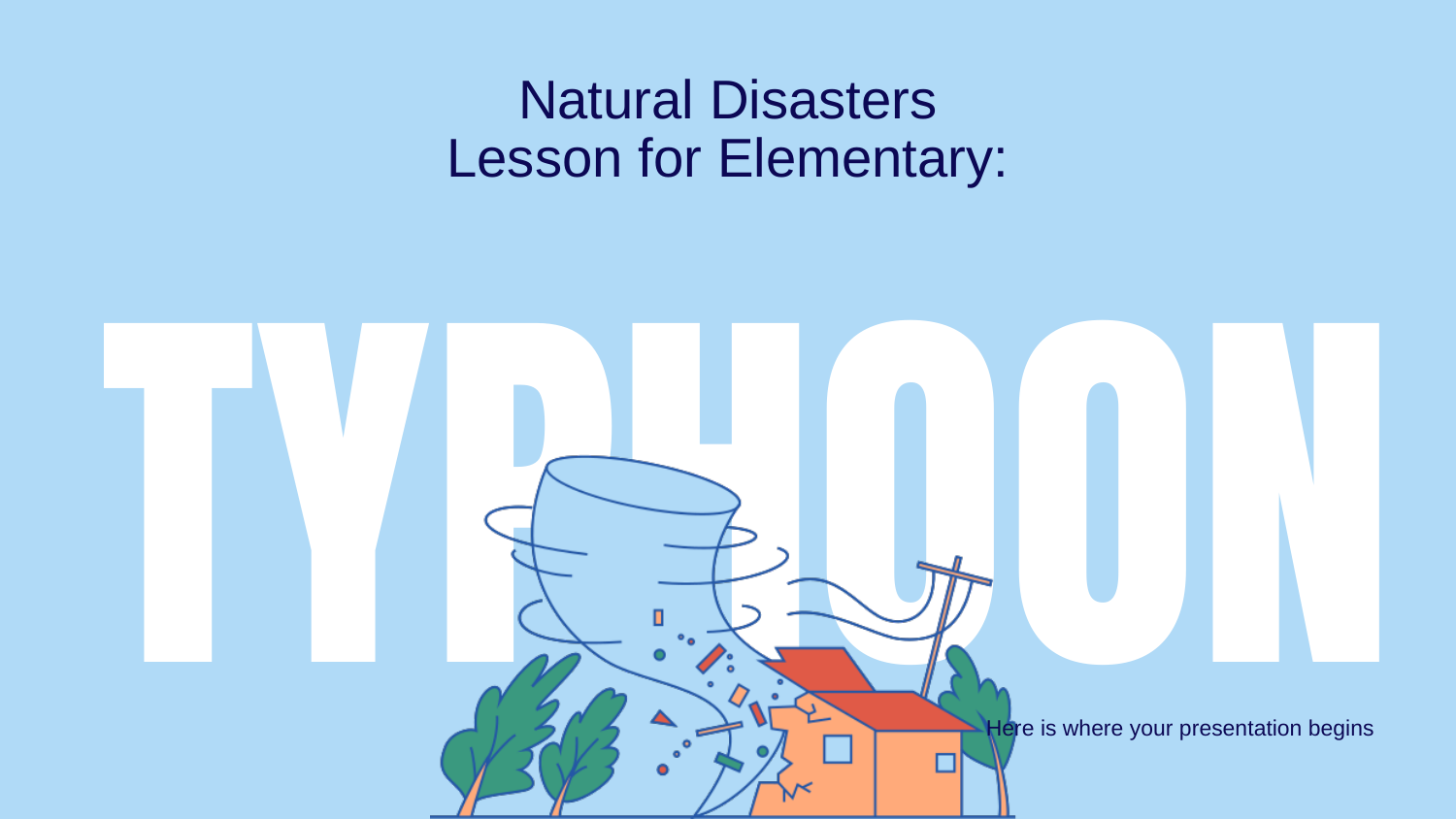

Natural Disasters
Lesson for Elementary:
TYPHOON

Here is where your presentation begins